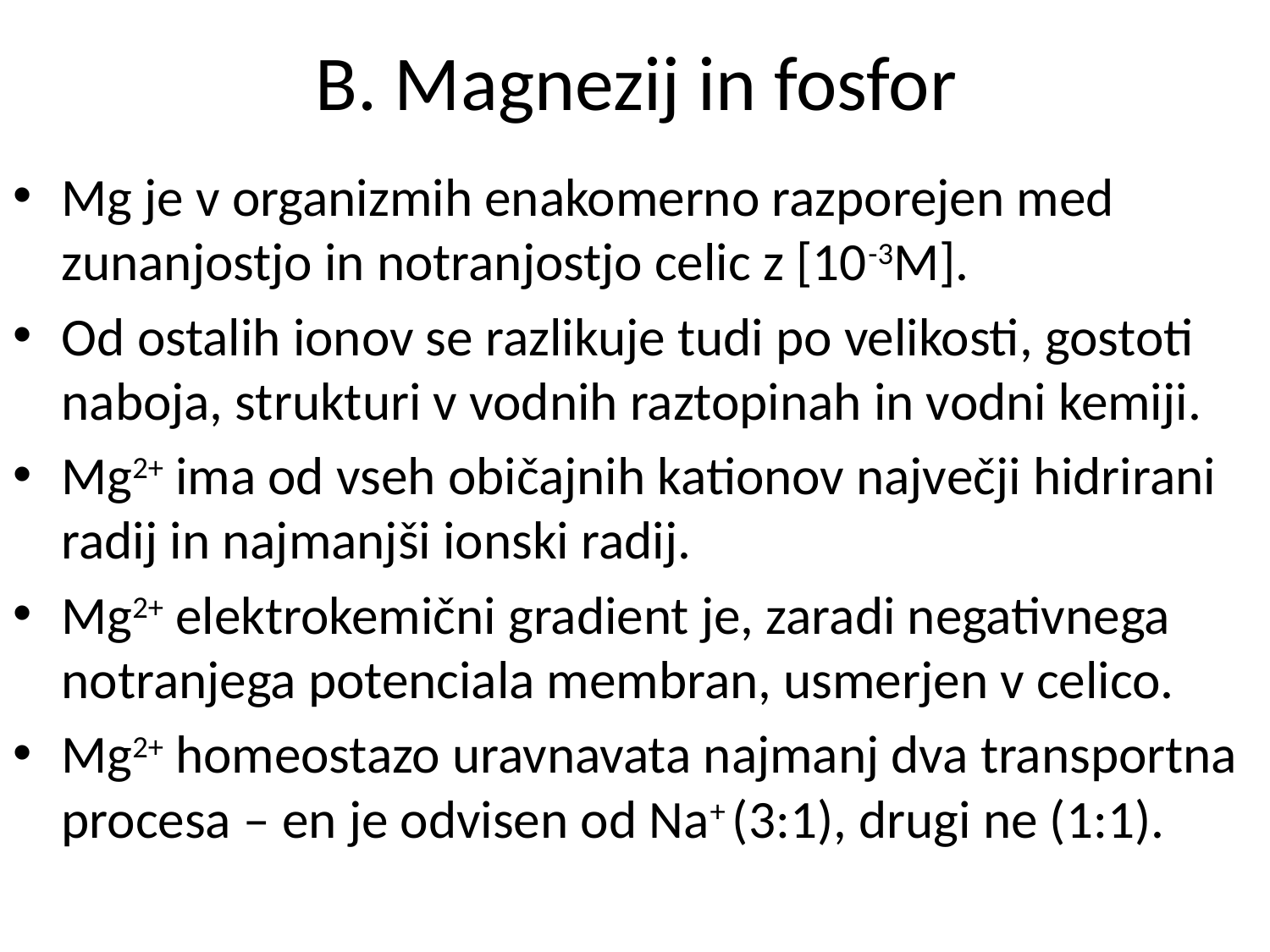

# B. Magnezij in fosfor
Mg je v organizmih enakomerno razporejen med zunanjostjo in notranjostjo celic z [10-3M].
Od ostalih ionov se razlikuje tudi po velikosti, gostoti naboja, strukturi v vodnih raztopinah in vodni kemiji.
Mg2+ ima od vseh običajnih kationov največji hidrirani radij in najmanjši ionski radij.
Mg2+ elektrokemični gradient je, zaradi negativnega notranjega potenciala membran, usmerjen v celico.
Mg2+ homeostazo uravnavata najmanj dva transportna procesa – en je odvisen od Na+ (3:1), drugi ne (1:1).